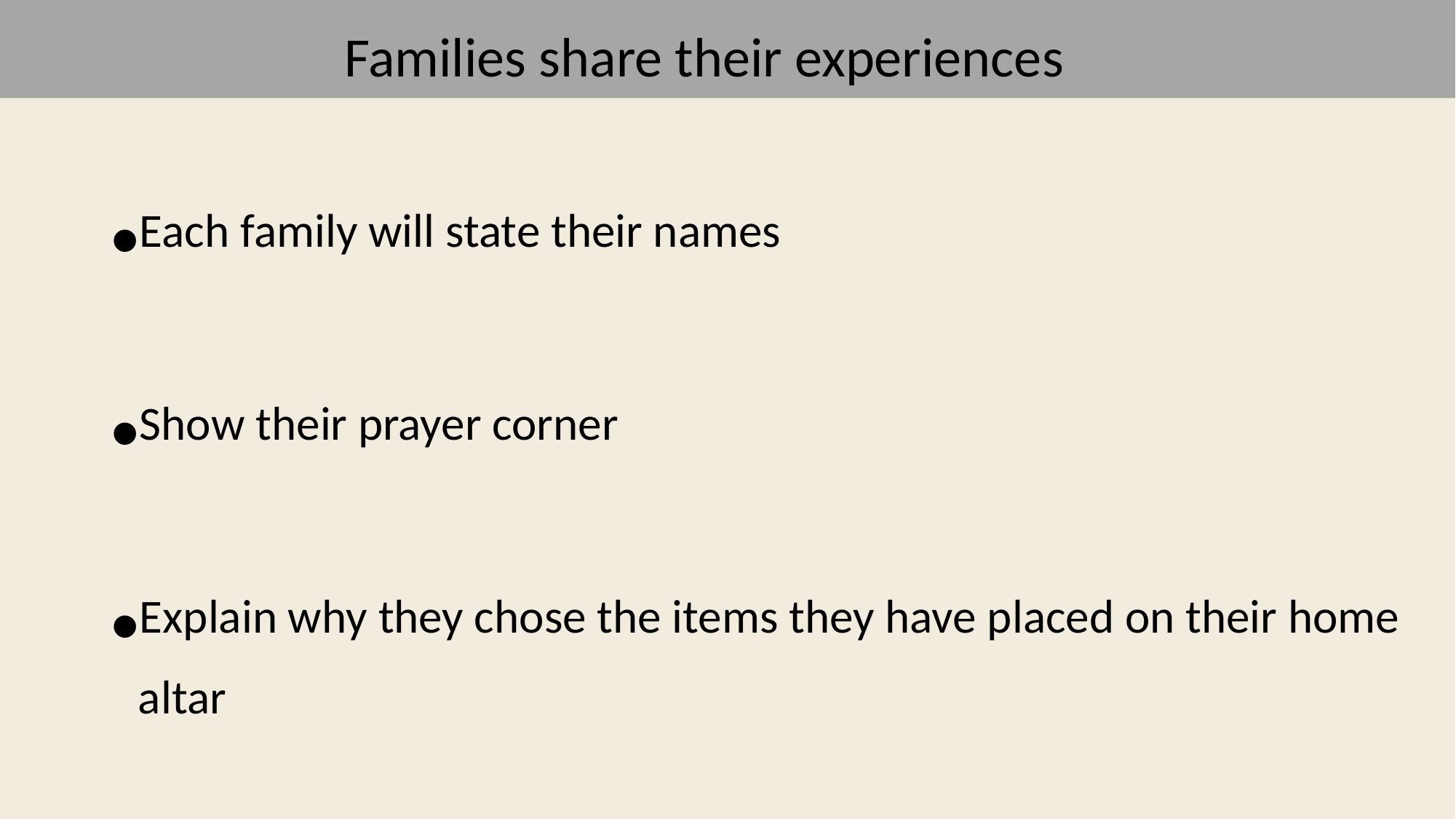

# Families share their experiences

Each family will state their names

Show their prayer corner

Explain why they chose the items they have placed on their home altar